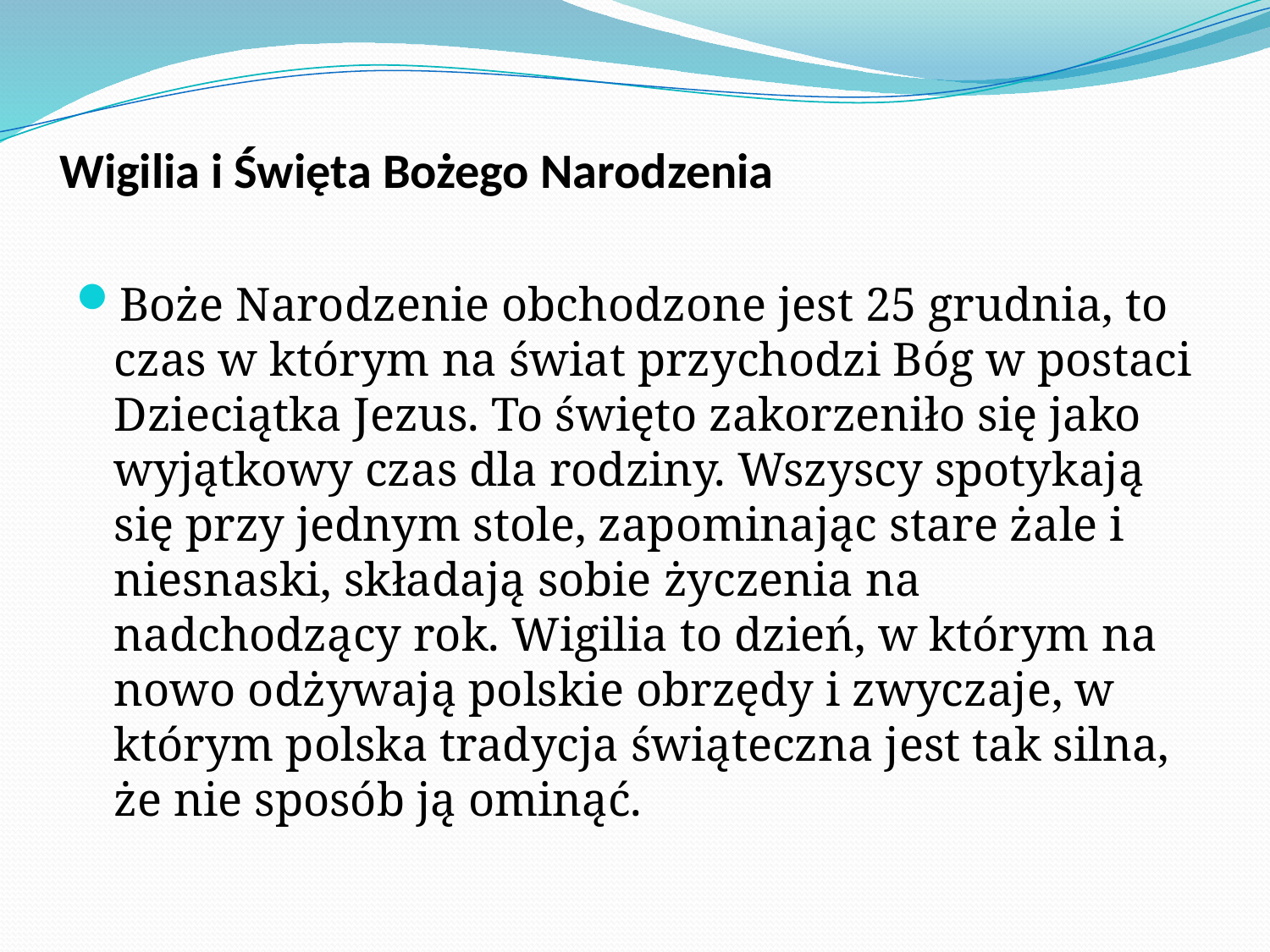

# Wigilia i Święta Bożego Narodzenia
Boże Narodzenie obchodzone jest 25 grudnia, to czas w którym na świat przychodzi Bóg w postaci Dzieciątka Jezus. To święto zakorzeniło się jako wyjątkowy czas dla rodziny. Wszyscy spotykają się przy jednym stole, zapominając stare żale i niesnaski, składają sobie życzenia na nadchodzący rok. Wigilia to dzień, w którym na nowo odżywają polskie obrzędy i zwyczaje, w którym polska tradycja świąteczna jest tak silna, że nie sposób ją ominąć.